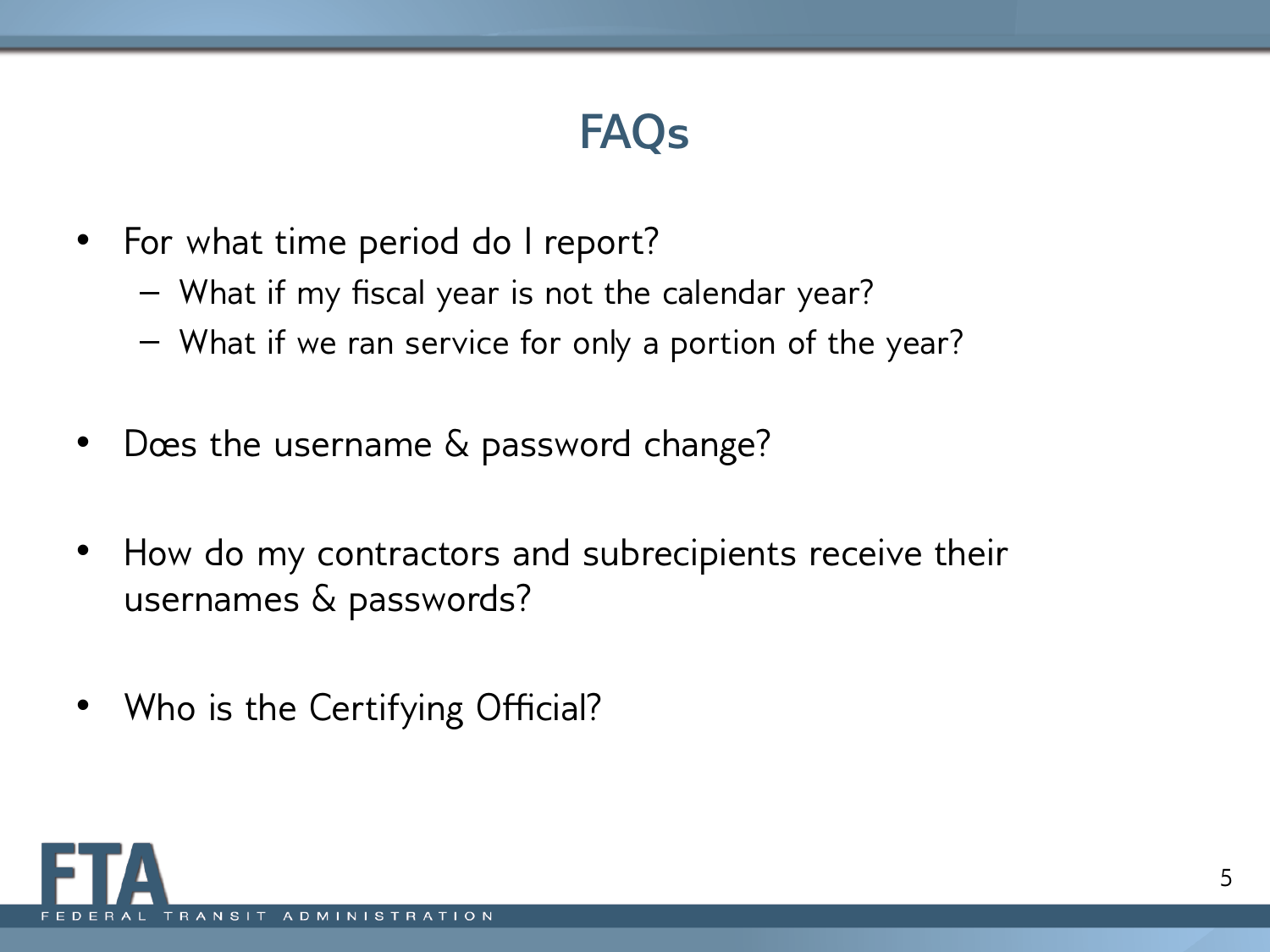

# FAQs
For what time period do I report?
What if my fiscal year is not the calendar year?
What if we ran service for only a portion of the year?

Does the username & password change?

How do my contractors and subrecipients receive their usernames & passwords?

Who is the Certifying Official?